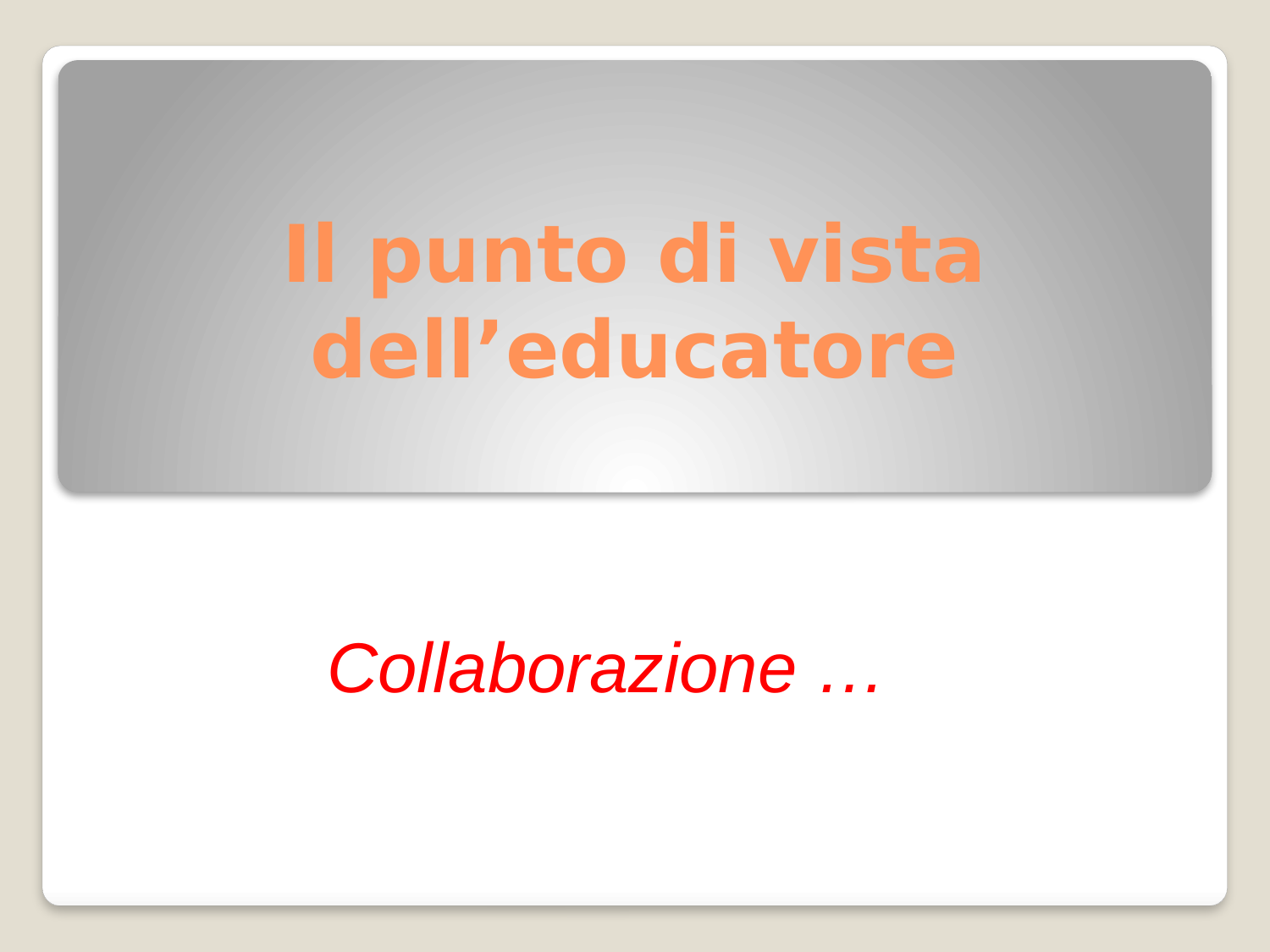

# Il punto di vista dell’educatore
Collaborazione …